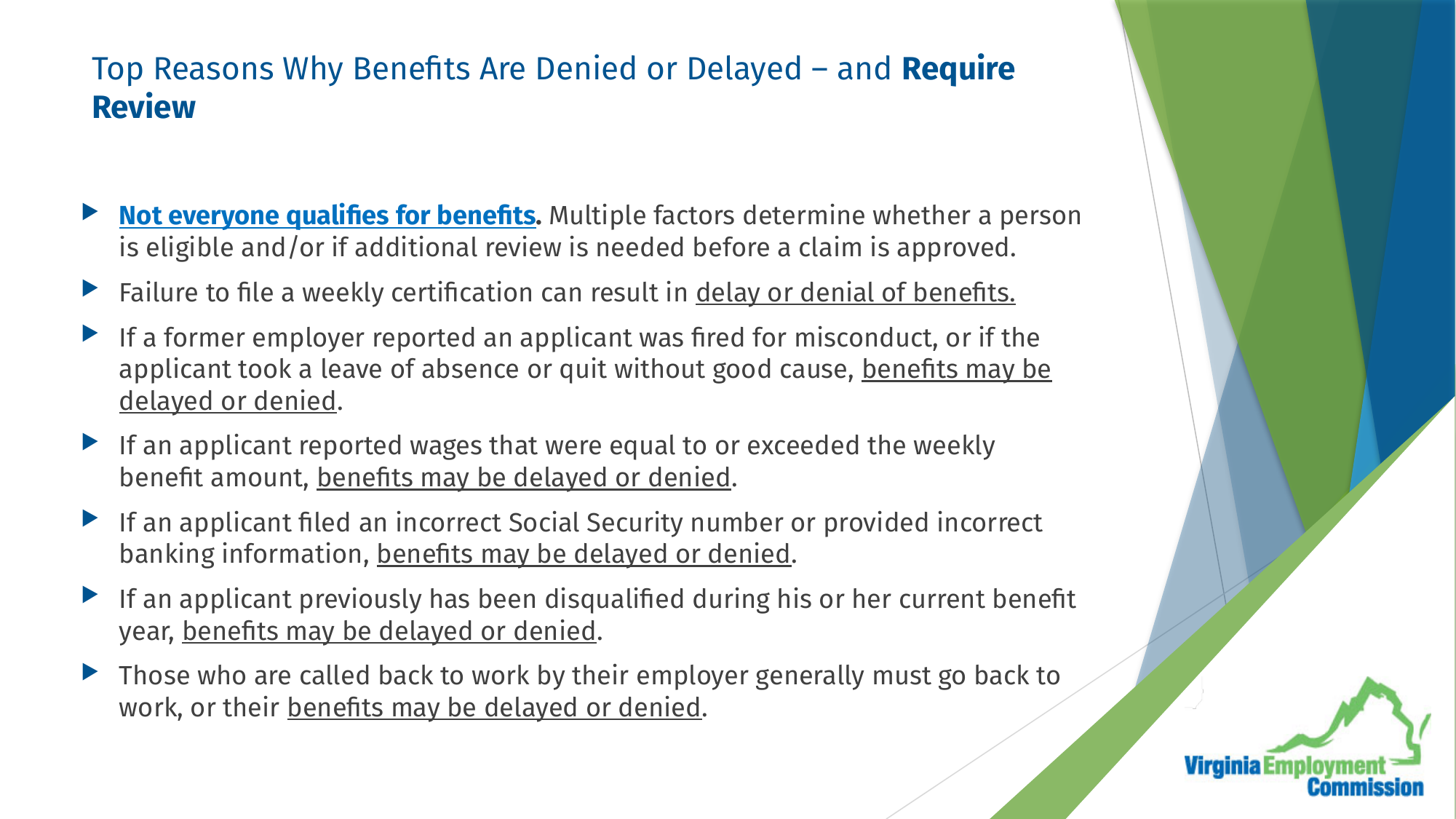

# Top Reasons Why Benefits Are Denied or Delayed – and Require Review
Not everyone qualifies for benefits. Multiple factors determine whether a person is eligible and/or if additional review is needed before a claim is approved.
Failure to file a weekly certification can result in delay or denial of benefits.
If a former employer reported an applicant was fired for misconduct, or if the applicant took a leave of absence or quit without good cause, benefits may be delayed or denied.
If an applicant reported wages that were equal to or exceeded the weekly benefit amount, benefits may be delayed or denied.
If an applicant filed an incorrect Social Security number or provided incorrect banking information, benefits may be delayed or denied.
If an applicant previously has been disqualified during his or her current benefit year, benefits may be delayed or denied.
Those who are called back to work by their employer generally must go back to work, or their benefits may be delayed or denied.